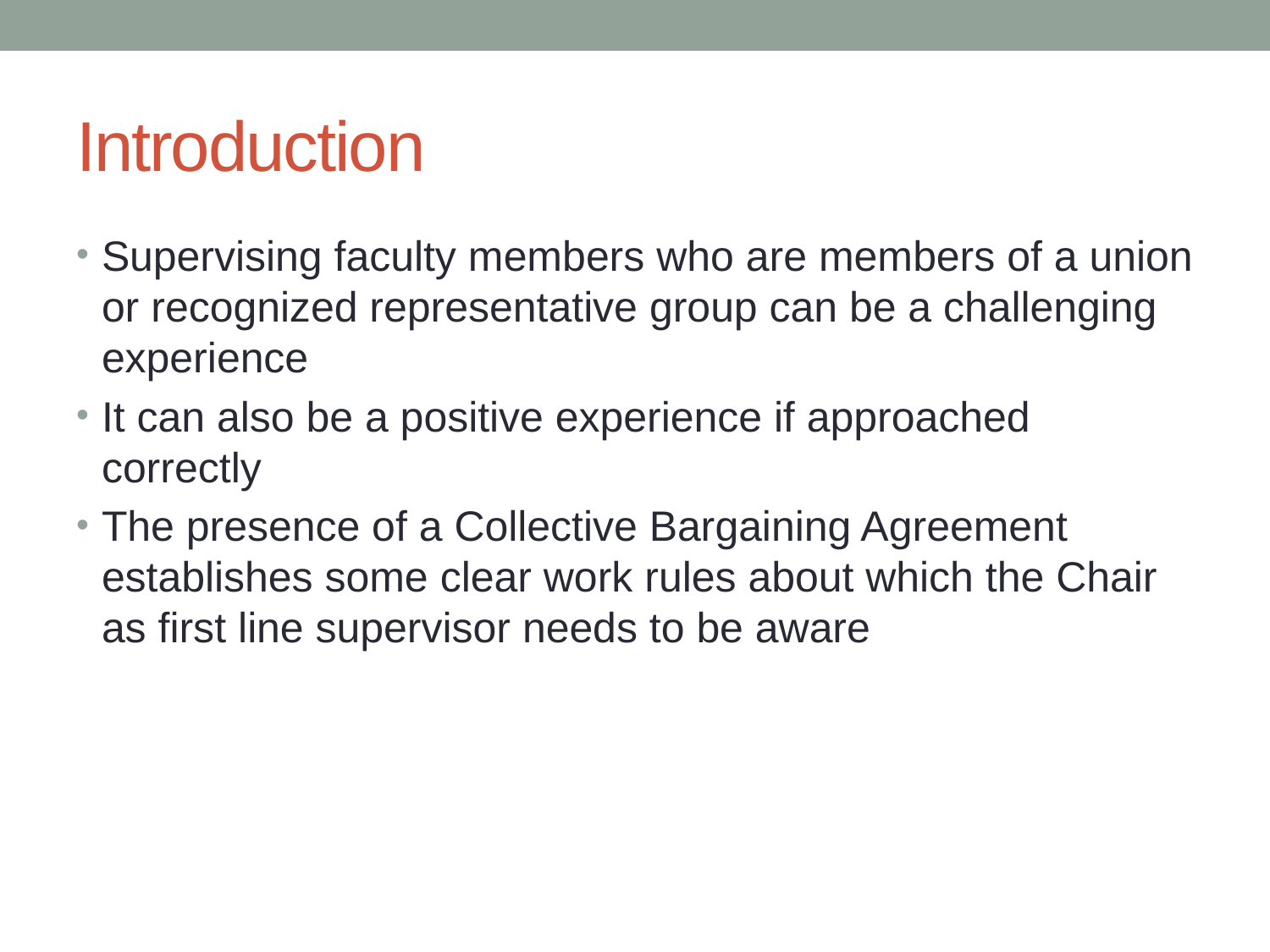

# Introduction
Supervising faculty members who are members of a union or recognized representative group can be a challenging experience
It can also be a positive experience if approached correctly
The presence of a Collective Bargaining Agreement establishes some clear work rules about which the Chair as first line supervisor needs to be aware